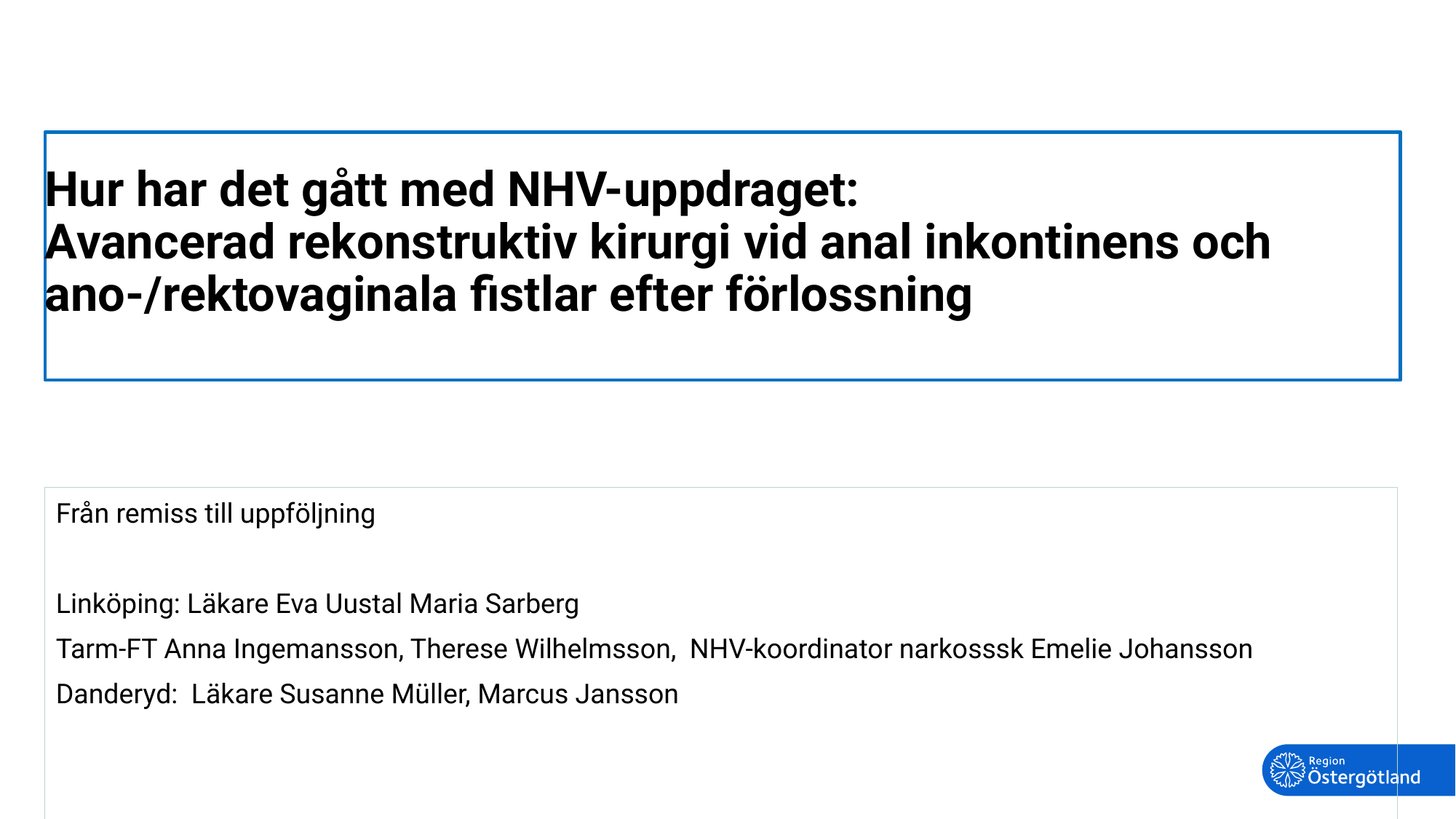

# Hur har det gått med NHV-uppdraget: Avancerad rekonstruktiv kirurgi vid anal inkontinens och ano-/rektovaginala fistlar efter förlossning
Från remiss till uppföljning

Linköping: Läkare Eva Uustal Maria Sarberg
Tarm-FT Anna Ingemansson, Therese Wilhelmsson,  NHV-koordinator narkosssk Emelie Johansson
Danderyd:  Läkare Susanne Müller, Marcus Jansson